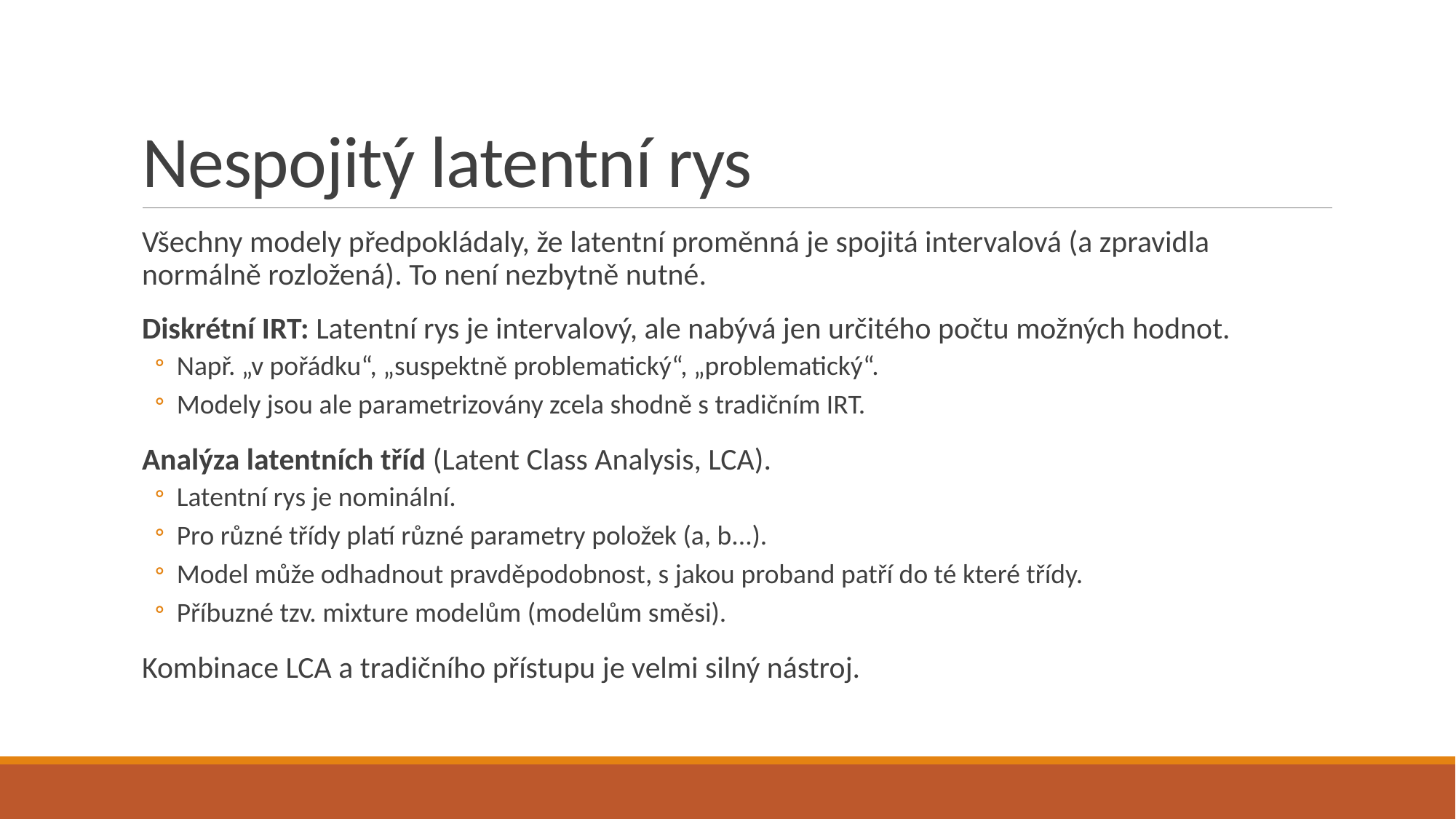

# Nespojitý latentní rys
Všechny modely předpokládaly, že latentní proměnná je spojitá intervalová (a zpravidla normálně rozložená). To není nezbytně nutné.
Diskrétní IRT: Latentní rys je intervalový, ale nabývá jen určitého počtu možných hodnot.
Např. „v pořádku“, „suspektně problematický“, „problematický“.
Modely jsou ale parametrizovány zcela shodně s tradičním IRT.
Analýza latentních tříd (Latent Class Analysis, LCA).
Latentní rys je nominální.
Pro různé třídy platí různé parametry položek (a, b...).
Model může odhadnout pravděpodobnost, s jakou proband patří do té které třídy.
Příbuzné tzv. mixture modelům (modelům směsi).
Kombinace LCA a tradičního přístupu je velmi silný nástroj.